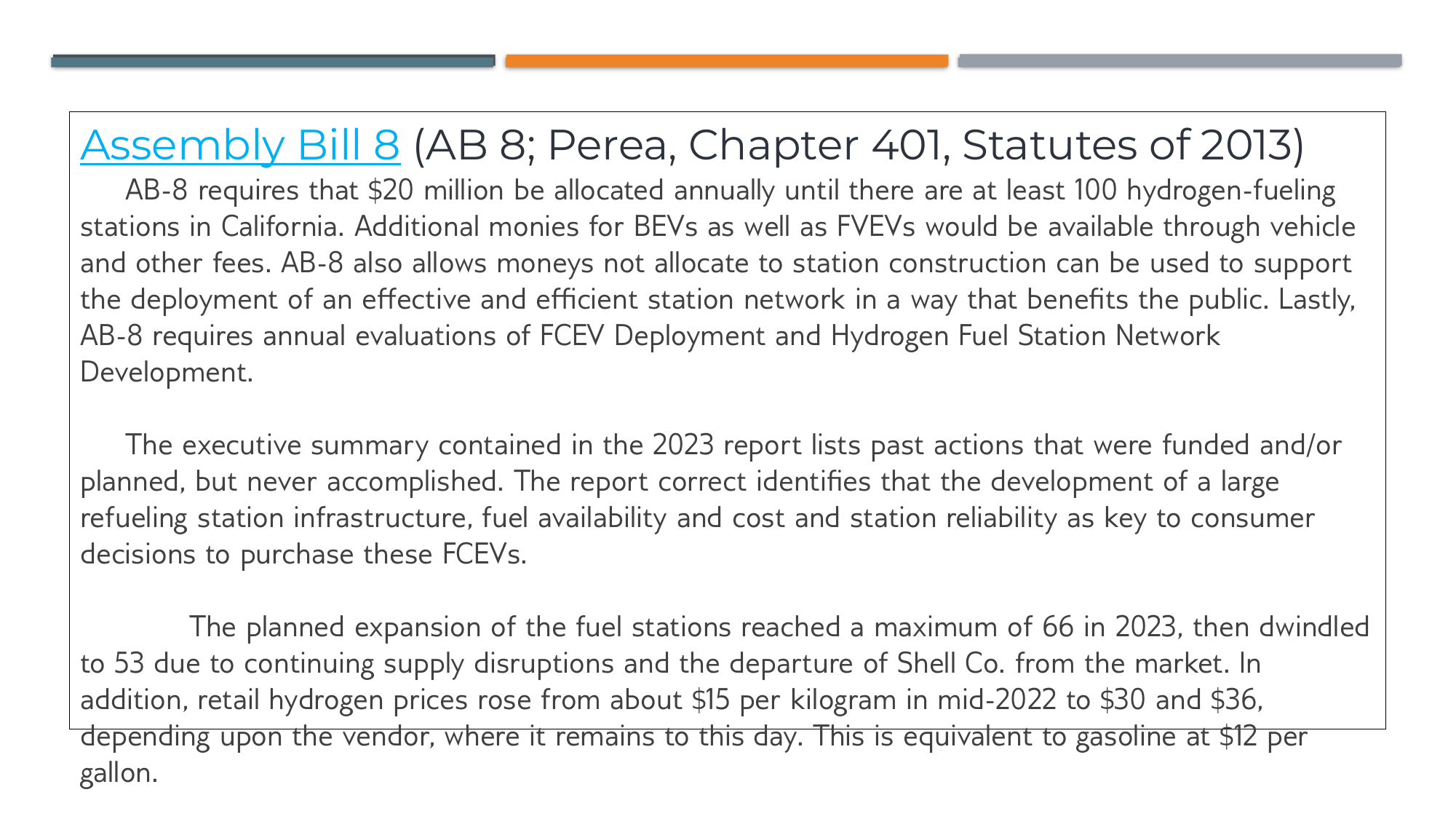

# Assembly Bill 8 (AB 8; Perea, Chapter 401, Statutes of 2013) AB-8 requires that $20 million be allocated annually until there are at least 100 hydrogen-fueling stations in California. Additional monies for BEVs as well as FVEVs would be available through vehicle and other fees. AB-8 also allows moneys not allocate to station construction can be used to support the deployment of an effective and efficient station network in a way that benefits the public. Lastly, AB-8 requires annual evaluations of FCEV Deployment and Hydrogen Fuel Station Network Development. The executive summary contained in the 2023 report lists past actions that were funded and/or planned, but never accomplished. The report correct identifies that the development of a large refueling station infrastructure, fuel availability and cost and station reliability as key to consumer decisions to purchase these FCEVs. The planned expansion of the fuel stations reached a maximum of 66 in 2023, then dwindled to 53 due to continuing supply disruptions and the departure of Shell Co. from the market. In addition, retail hydrogen prices rose from about $15 per kilogram in mid-2022 to $30 and $36, depending upon the vendor, where it remains to this day. This is equivalent to gasoline at $12 per gallon.